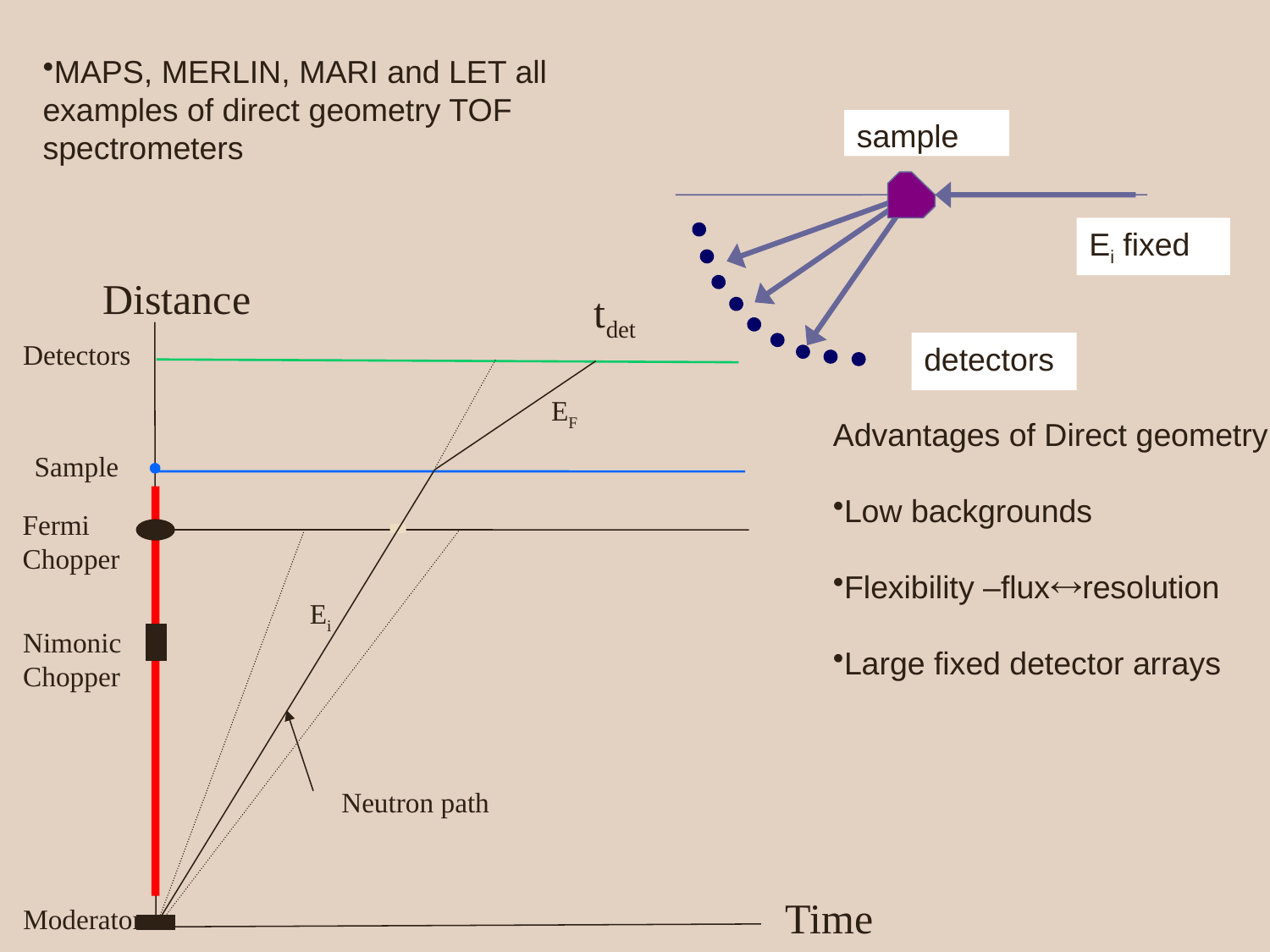

MAPS, MERLIN, MARI and LET all examples of direct geometry TOF spectrometers
sample

Ei fixed

detectors
Distance
tdet

Detectors
Sample

Fermi
Chopper

Nimonic
Chopper

Moderator

EF
Advantages of Direct geometry;

Low backgrounds

Flexibility –flux↔resolution

Large fixed detector arrays

Ei

Neutron path
Time